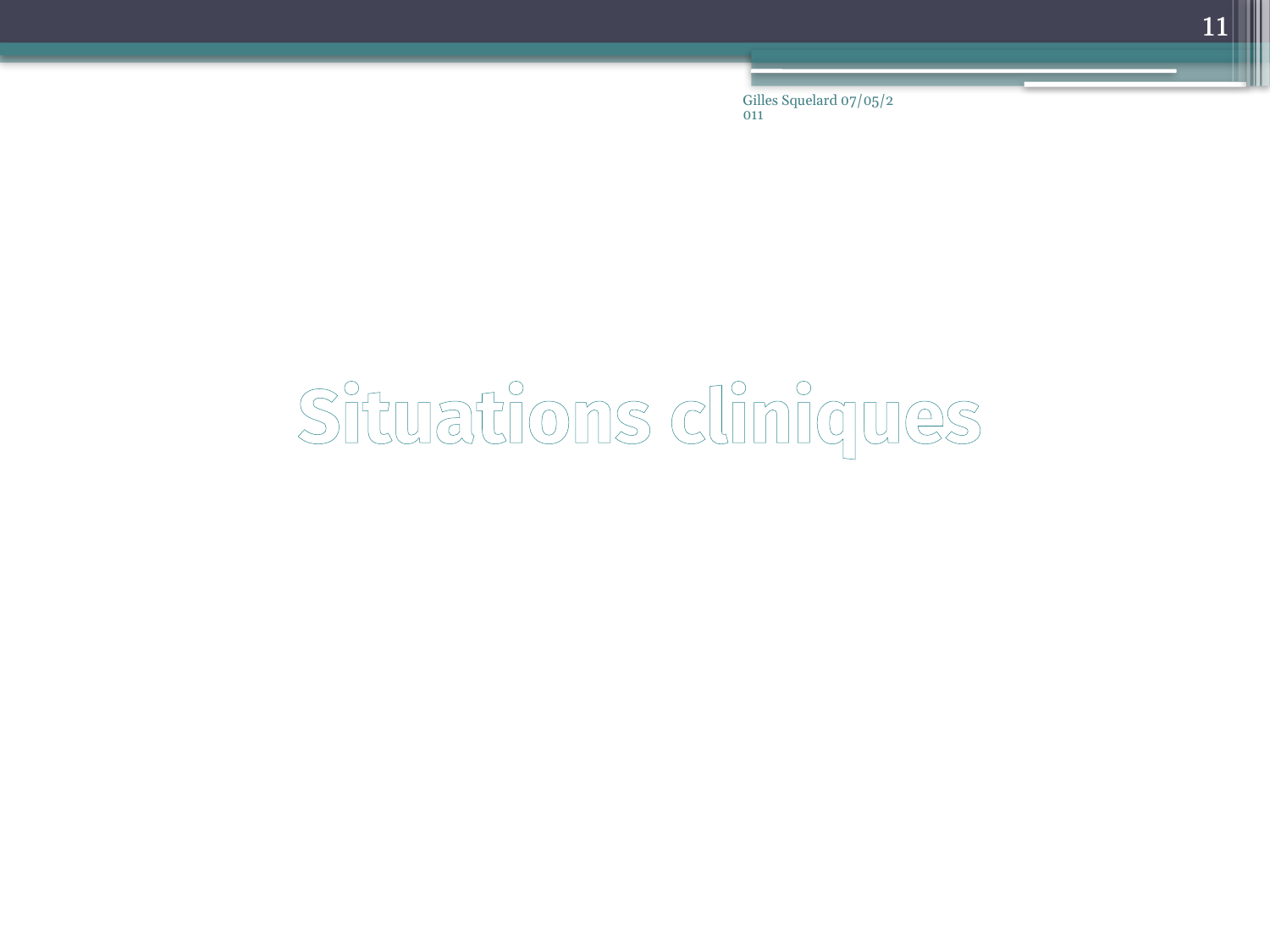

11
Gilles Squelard 07/05/2011
# Situations cliniques